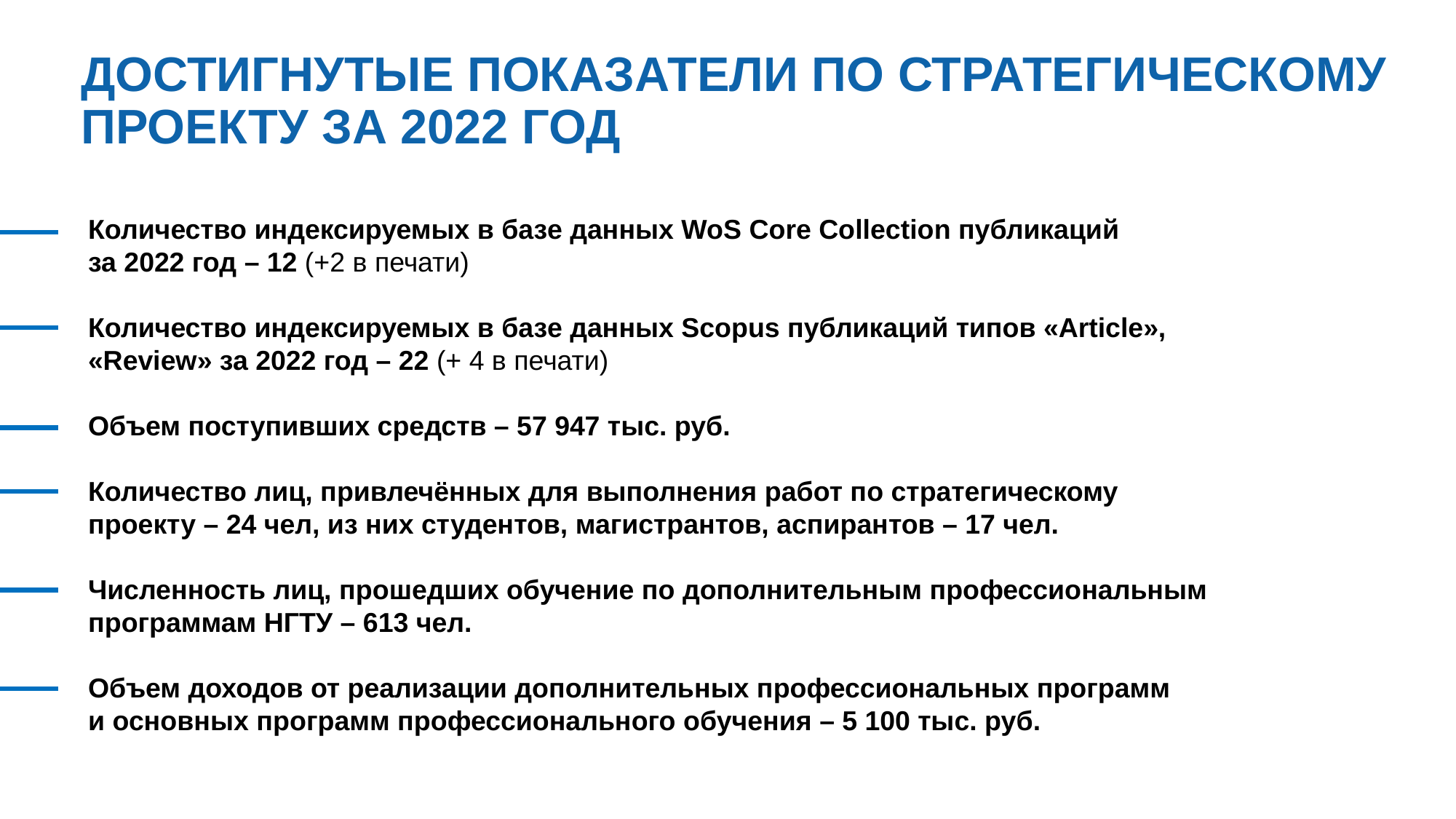

ДОСТИГНУТЫЕ ПОКАЗАТЕЛИ ПО СТРАТЕГИЧЕСКОМУ ПРОЕКТУ ЗА 2022 ГОД
Количество индексируемых в базе данных WoS Core Collection публикаций
за 2022 год – 12 (+2 в печати)

Количество индексируемых в базе данных Scopus публикаций типов «Article», «Review» за 2022 год – 22 (+ 4 в печати)

Объем поступивших средств – 57 947 тыс. руб.

Количество лиц, привлечённых для выполнения работ по стратегическому
проекту – 24 чел, из них студентов, магистрантов, аспирантов – 17 чел.

Численность лиц, прошедших обучение по дополнительным профессиональным программам НГТУ – 613 чел.

Объем доходов от реализации дополнительных профессиональных программ
и основных программ профессионального обучения – 5 100 тыс. руб.